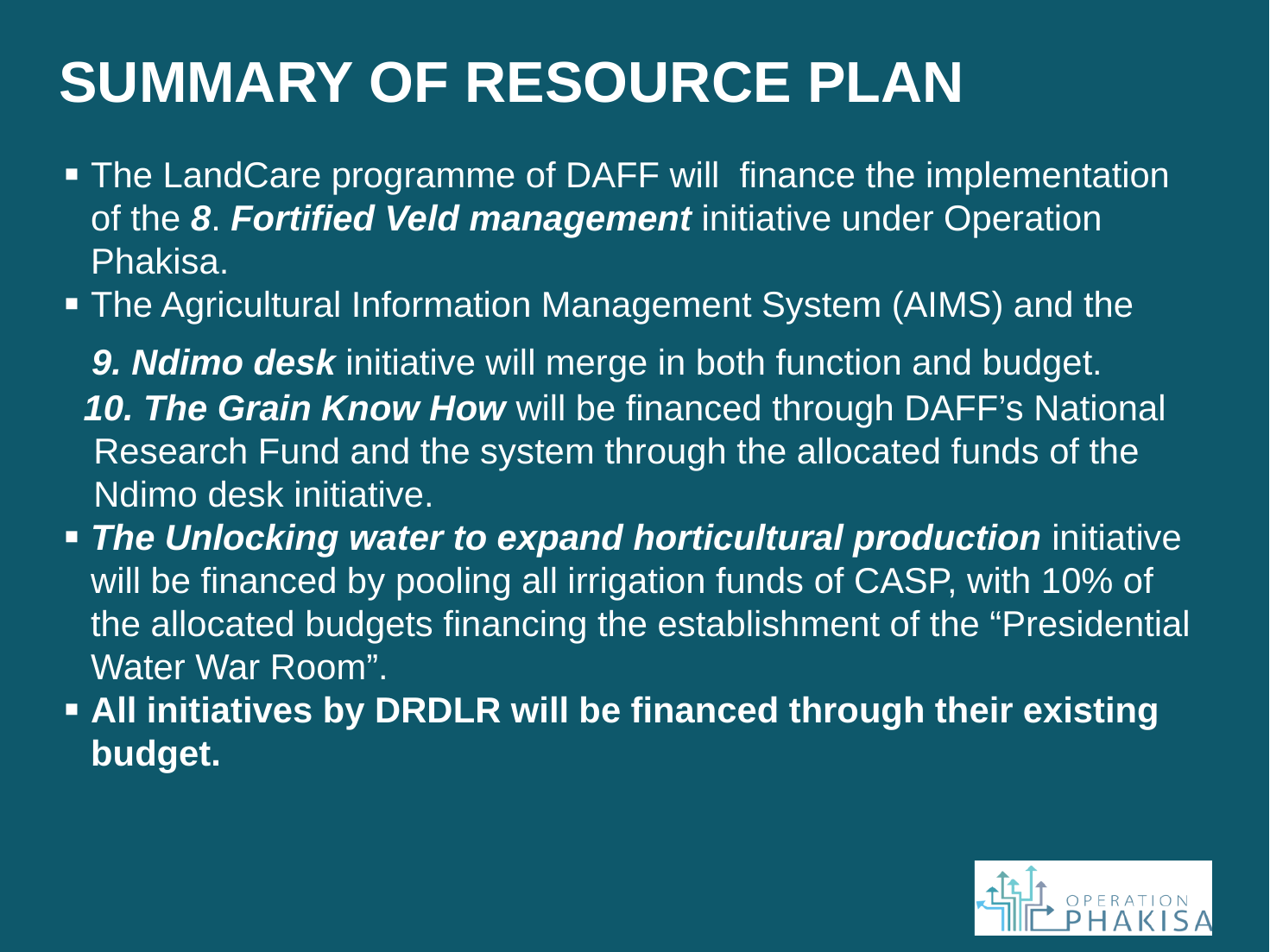

# SUMMARY OF RESOURCE PLAN
The LandCare programme of DAFF will  finance the implementation of the 8. Fortified Veld management initiative under Operation Phakisa.
The Agricultural Information Management System (AIMS) and the
  9. Ndimo desk initiative will merge in both function and budget.
  10. The Grain Know How will be financed through DAFF’s National
   Research Fund and the system through the allocated funds of the
   Ndimo desk initiative.
The Unlocking water to expand horticultural production initiative will be financed by pooling all irrigation funds of CASP, with 10% of the allocated budgets financing the establishment of the “Presidential Water War Room”.
All initiatives by DRDLR will be financed through their existing budget.